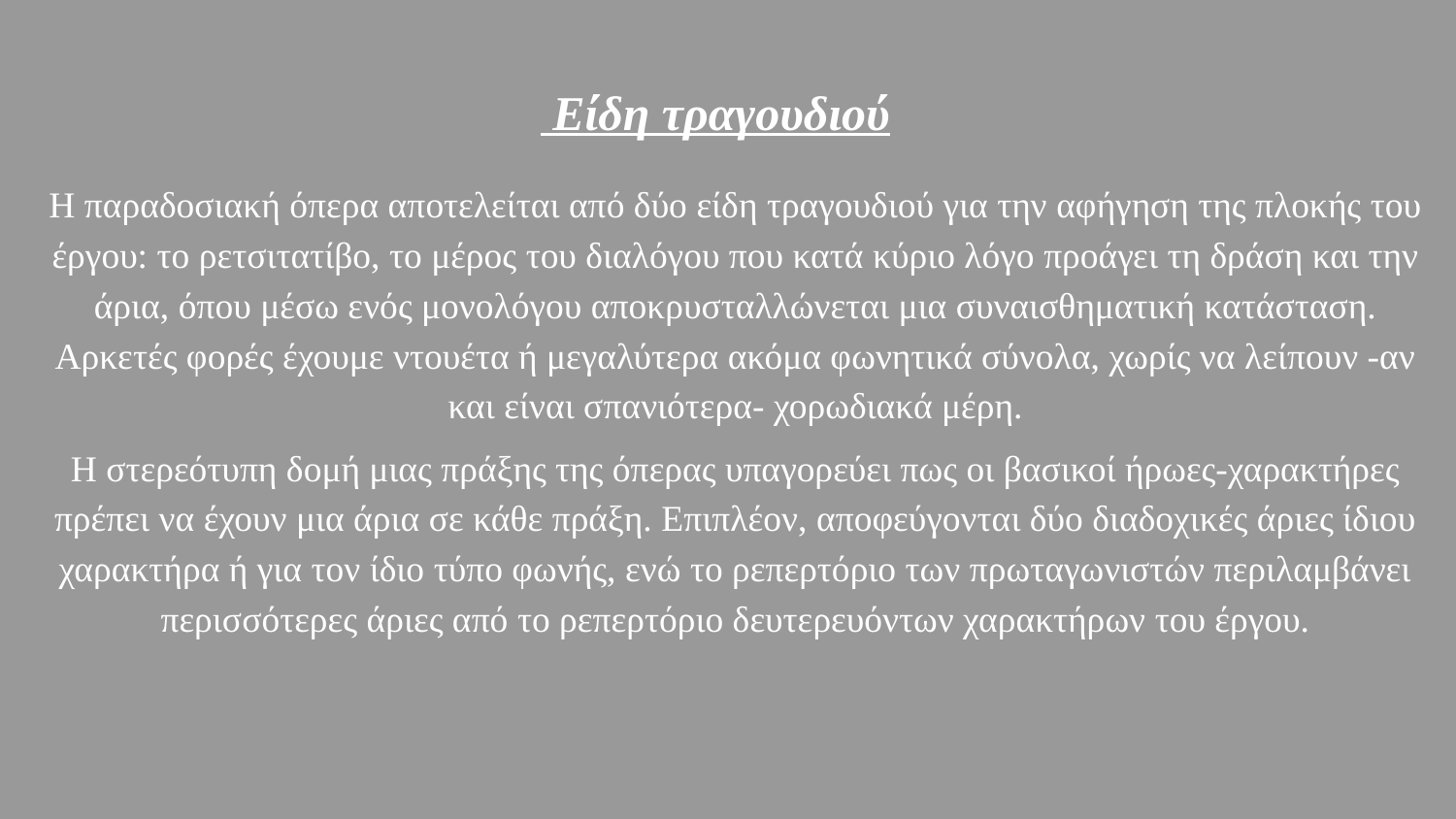

# Είδη τραγουδιού

Η παραδοσιακή όπερα αποτελείται από δύο είδη τραγουδιού για την αφήγηση της πλοκής του έργου: το ρετσιτατίβο, το μέρος του διαλόγου που κατά κύριο λόγο προάγει τη δράση και την άρια, όπου μέσω ενός μονολόγου αποκρυσταλλώνεται μια συναισθηματική κατάσταση. Αρκετές φορές έχουμε ντουέτα ή μεγαλύτερα ακόμα φωνητικά σύνολα, χωρίς να λείπουν -αν και είναι σπανιότερα- χορωδιακά μέρη.
Η στερεότυπη δομή μιας πράξης της όπερας υπαγορεύει πως οι βασικοί ήρωες-χαρακτήρες πρέπει να έχουν μια άρια σε κάθε πράξη. Επιπλέον, αποφεύγονται δύο διαδοχικές άριες ίδιου χαρακτήρα ή για τον ίδιο τύπο φωνής, ενώ το ρεπερτόριο των πρωταγωνιστών περιλαμβάνει περισσότερες άριες από το ρεπερτόριο δευτερευόντων χαρακτήρων του έργου.